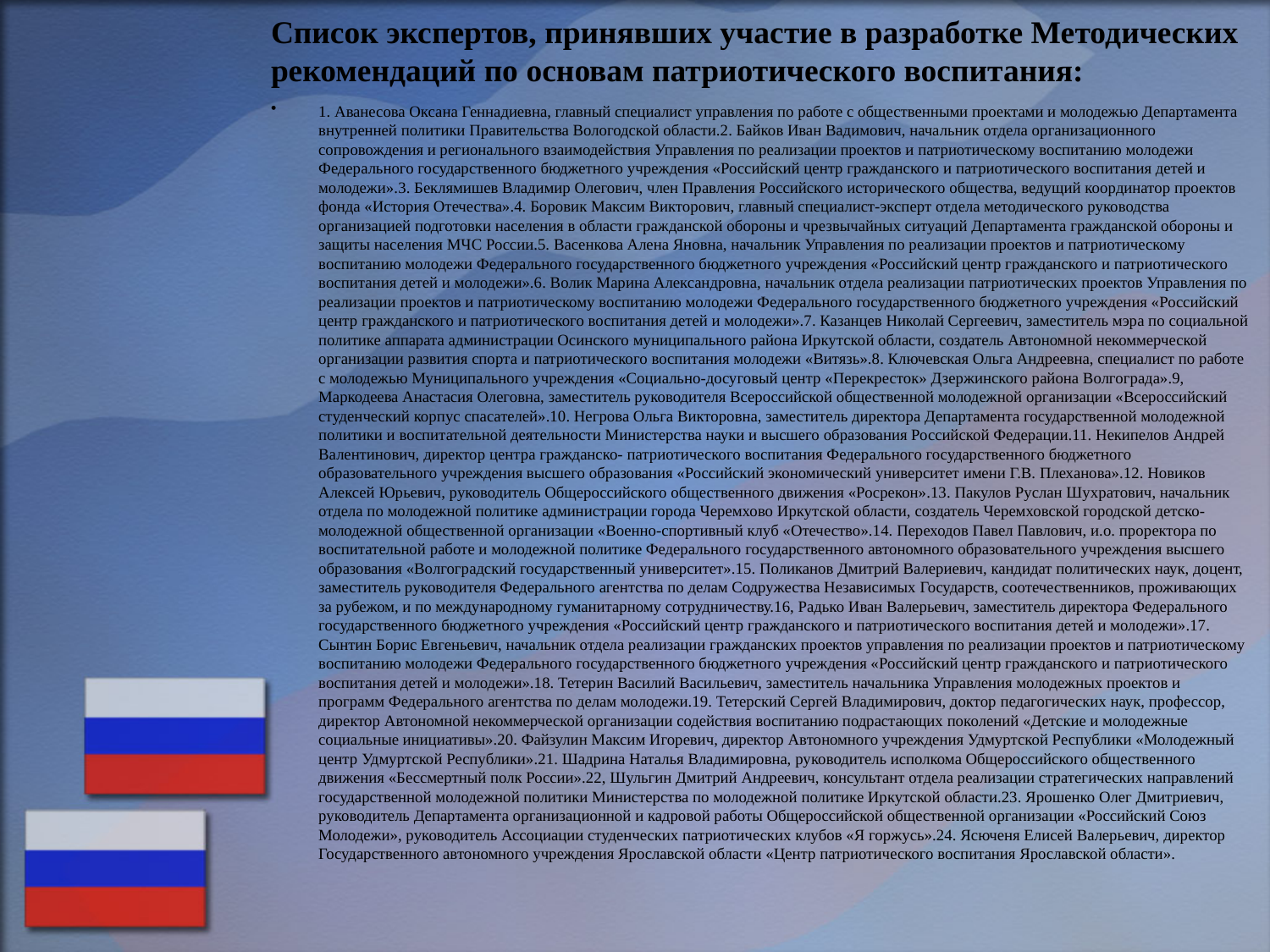

# Список экспертов, принявших участие в разработке Методических рекомендаций по основам патриотического воспитания:
1. Аванесова Оксана Геннадиевна, главный специалист управления по работе с общественными проектами и молодежью Департамента внутренней политики Правительства Вологодской области.2. Байков Иван Вадимович, начальник отдела организационного сопровождения и регионального взаимодействия Управления по реализации проектов и патриотическому воспитанию молодежи Федерального государственного бюджетного учреждения «Российский центр гражданского и патриотического воспитания детей и молодежи».3. Беклямишев Владимир Олегович, член Правления Российского исторического общества, ведущий координатор проектов фонда «История Отечества».4. Боровик Максим Викторович, главный специалист-эксперт отдела методического руководства организацией подготовки населения в области гражданской обороны и чрезвычайных ситуаций Департамента гражданской обороны и защиты населения МЧС России.5. Васенкова Алена Яновна, начальник Управления по реализации проектов и патриотическому воспитанию молодежи Федерального государственного бюджетного учреждения «Российский центр гражданского и патриотического воспитания детей и молодежи».6. Волик Марина Александровна, начальник отдела реализации патриотических проектов Управления по реализации проектов и патриотическому воспитанию молодежи Федерального государственного бюджетного учреждения «Российский центр гражданского и патриотического воспитания детей и молодежи».7. Казанцев Николай Сергеевич, заместитель мэра по социальной политике аппарата администрации Осинского муниципального района Иркутской области, создатель Автономной некоммерческой организации развития спорта и патриотического воспитания молодежи «Витязь».8. Ключевская Ольга Андреевна, специалист по работе с молодежью Муниципального учреждения «Социально-досуговый центр «Перекресток» Дзержинского района Волгограда».9, Маркодеева Анастасия Олеговна, заместитель руководителя Всероссийской общественной молодежной организации «Всероссийский студенческий корпус спасателей».10. Негрова Ольга Викторовна, заместитель директора Департамента государственной молодежной политики и воспитательной деятельности Министерства науки и высшего образования Российской Федерации.11. Некипелов Андрей Валентинович, директор центра гражданско- патриотического воспитания Федерального государственного бюджетного образовательного учреждения высшего образования «Российский экономический университет имени Г.В. Плеханова».12. Новиков Алексей Юрьевич, руководитель Общероссийского общественного движения «Росрекон».13. Пакулов Руслан Шухратович, начальник отдела по молодежной политике администрации города Черемхово Иркутской области, создатель Черемховской городской детско-молодежной общественной организации «Военно-спортивный клуб «Отечество».14. Переходов Павел Павлович, и.о. проректора по воспитательной работе и молодежной политике Федерального государственного автономного образовательного учреждения высшего образования «Волгоградский государственный университет».15. Поликанов Дмитрий Валериевич, кандидат политических наук, доцент, заместитель руководителя Федерального агентства по делам Содружества Независимых Государств, соотечественников, проживающих за рубежом, и по международному гуманитарному сотрудничеству.16, Радько Иван Валерьевич, заместитель директора Федерального государственного бюджетного учреждения «Российский центр гражданского и патриотического воспитания детей и молодежи».17. Сынтин Борис Евгеньевич, начальник отдела реализации гражданских проектов управления по реализации проектов и патриотическому воспитанию молодежи Федерального государственного бюджетного учреждения «Российский центр гражданского и патриотического воспитания детей и молодежи».18. Тетерин Василий Васильевич, заместитель начальника Управления молодежных проектов и программ Федерального агентства по делам молодежи.19. Тетерский Сергей Владимирович, доктор педагогических наук, профессор, директор Автономной некоммерческой организации содействия воспитанию подрастающих поколений «Детские и молодежные социальные инициативы».20. Файзулин Максим Игоревич, директор Автономного учреждения Удмуртской Республики «Молодежный центр Удмуртской Республики».21. Шадрина Наталья Владимировна, руководитель исполкома Общероссийского общественного движения «Бессмертный полк России».22, Шульгин Дмитрий Андреевич, консультант отдела реализации стратегических направлений государственной молодежной политики Министерства по молодежной политике Иркутской области.23. Ярошенко Олег Дмитриевич, руководитель Департамента организационной и кадровой работы Общероссийской общественной организации «Российский Союз Молодежи», руководитель Ассоциации студенческих патриотических клубов «Я горжусь».24. Ясюченя Елисей Валерьевич, директор Государственного автономного учреждения Ярославской области «Центр патриотического воспитания Ярославской области».